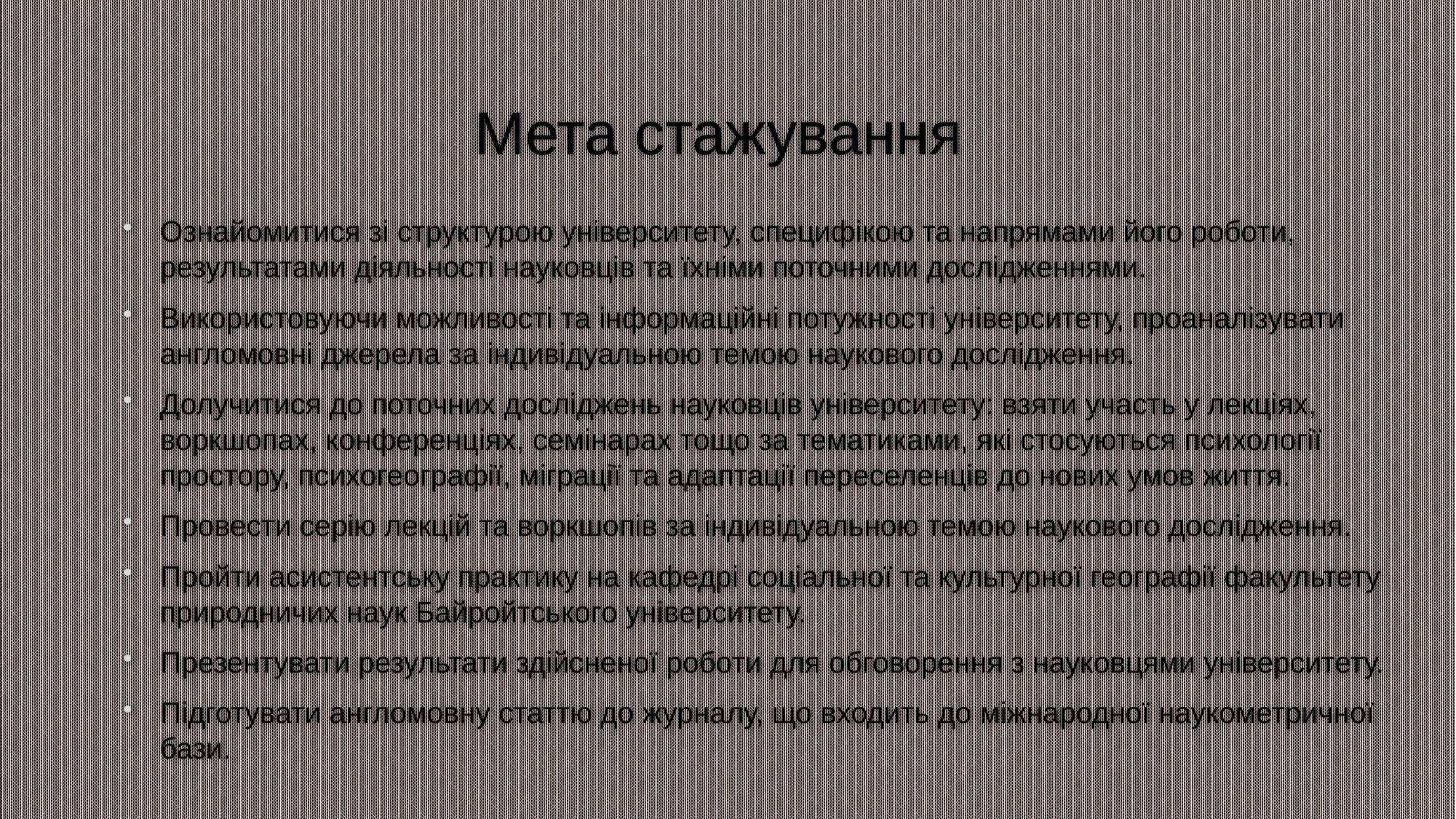

# Мета стажування
Ознайомитися зі структурою університету, специфікою та напрямами його роботи, результатами діяльності науковців та їхніми поточними дослідженнями.
Використовуючи можливості та інформаційні потужності університету, проаналізувати англомовні джерела за індивідуальною темою наукового дослідження.
Долучитися до поточних досліджень науковців університету: взяти участь у лекціях, воркшопах, конференціях, семінарах тощо за тематиками, які стосуються психології простору, психогеографії, міграції та адаптації переселенців до нових умов життя.
Провести серію лекцій та воркшопів за індивідуальною темою наукового дослідження.
Пройти асистентську практику на кафедрі соціальної та культурної географії факультету природничих наук Байройтського університету.
Презентувати результати здійсненої роботи для обговорення з науковцями університету.
Підготувати англомовну статтю до журналу, що входить до міжнародної наукометричної бази.